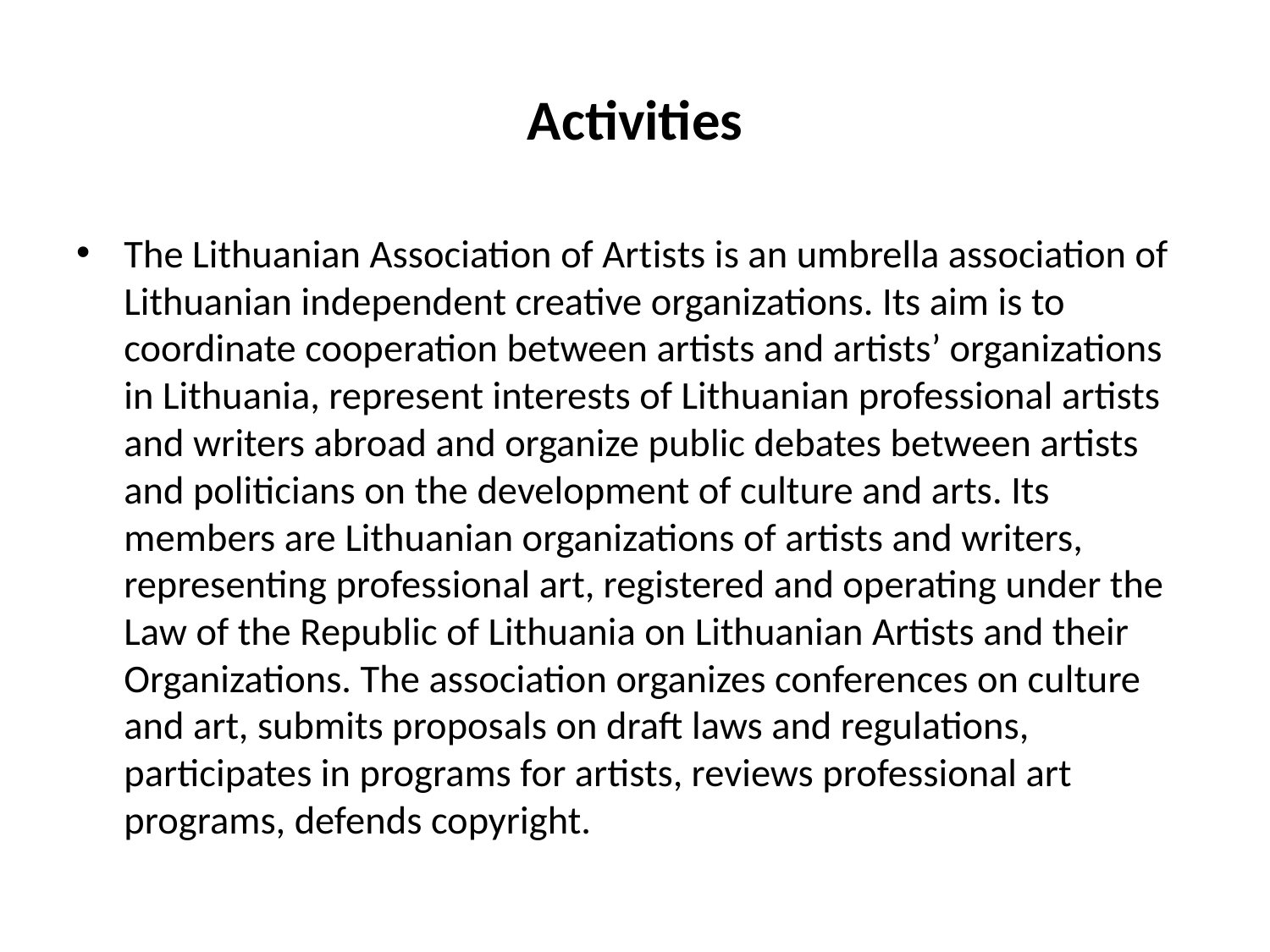

# Activities
The Lithuanian Association of Artists is an umbrella association of Lithuanian independent creative organizations. Its aim is to coordinate cooperation between artists and artists’ organizations in Lithuania, represent interests of Lithuanian professional artists and writers abroad and organize public debates between artists and politicians on the development of culture and arts. Its members are Lithuanian organizations of artists and writers, representing professional art, registered and operating under the Law of the Republic of Lithuania on Lithuanian Artists and their Organizations. The association organizes conferences on culture and art, submits proposals on draft laws and regulations, participates in programs for artists, reviews professional art programs, defends copyright.